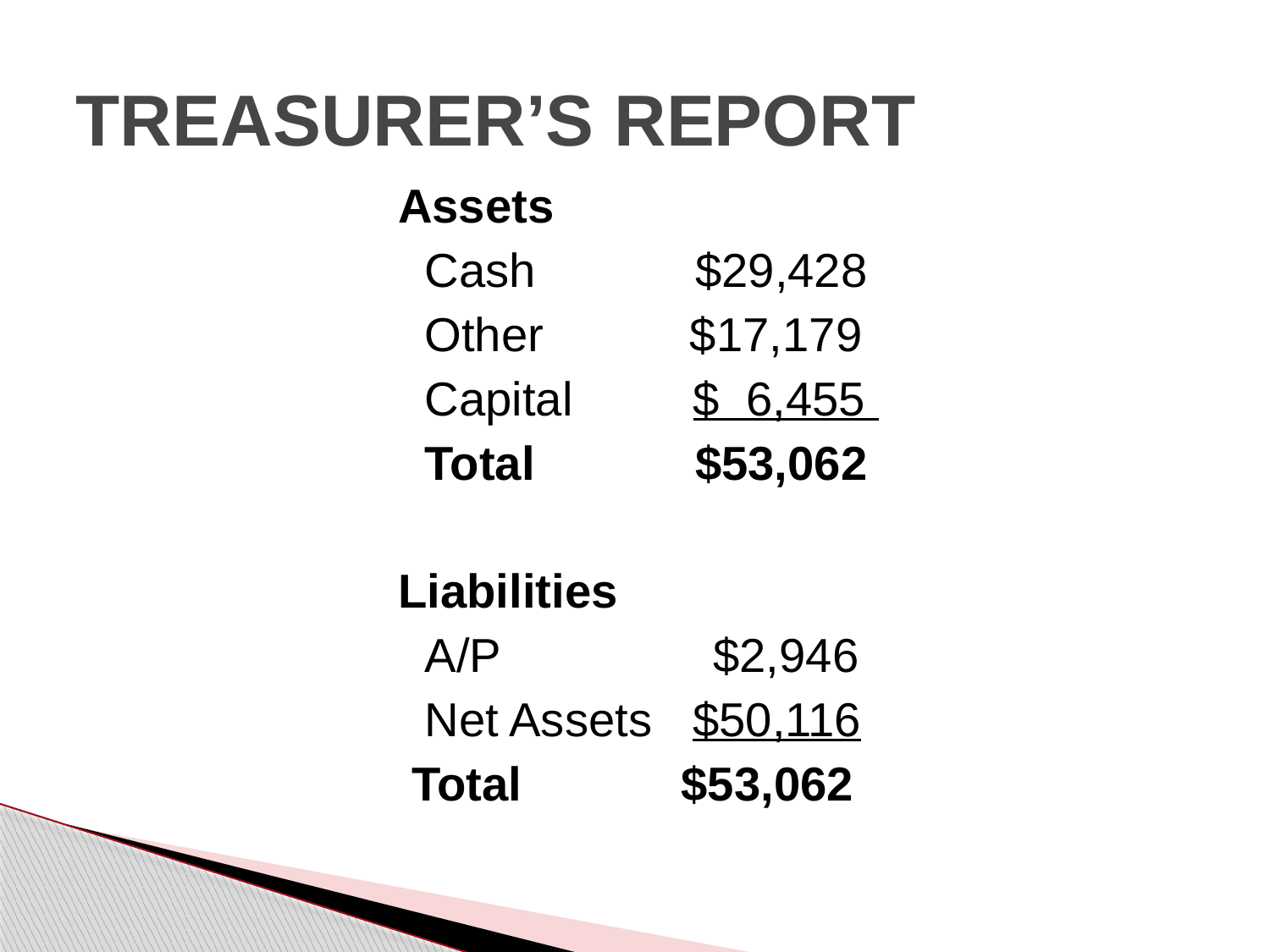

# TREASURER’S REPORT
Assets
  Cash            $29,428
  Other           $17,179
  Capital         $  6,455
  Total            $53,062

Liabilities
  A/P                $2,946
  Net Assets   $50,116
 Total            $53,062